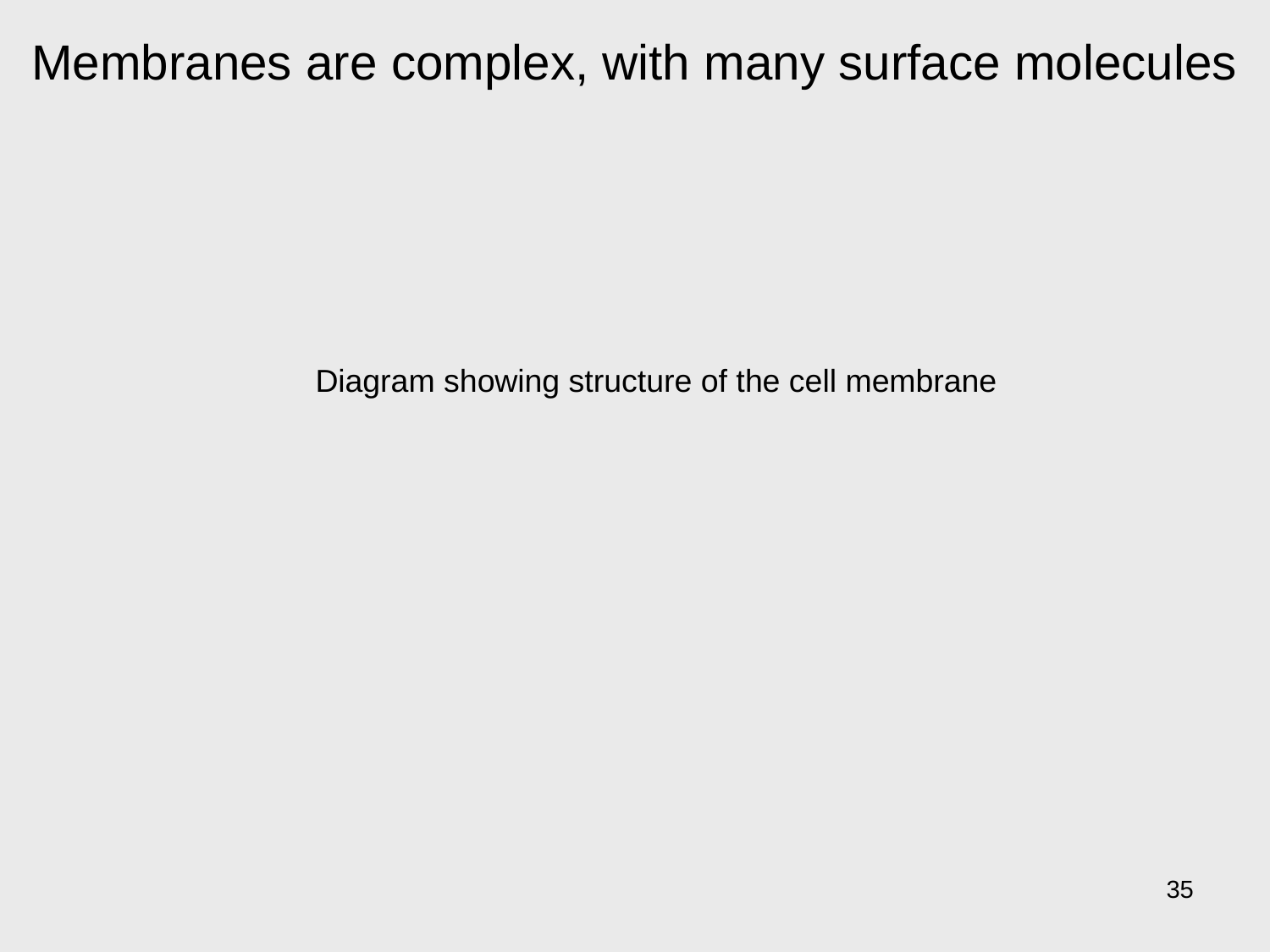

# Membranes are complex, with many surface molecules
Diagram showing structure of the cell membrane
35